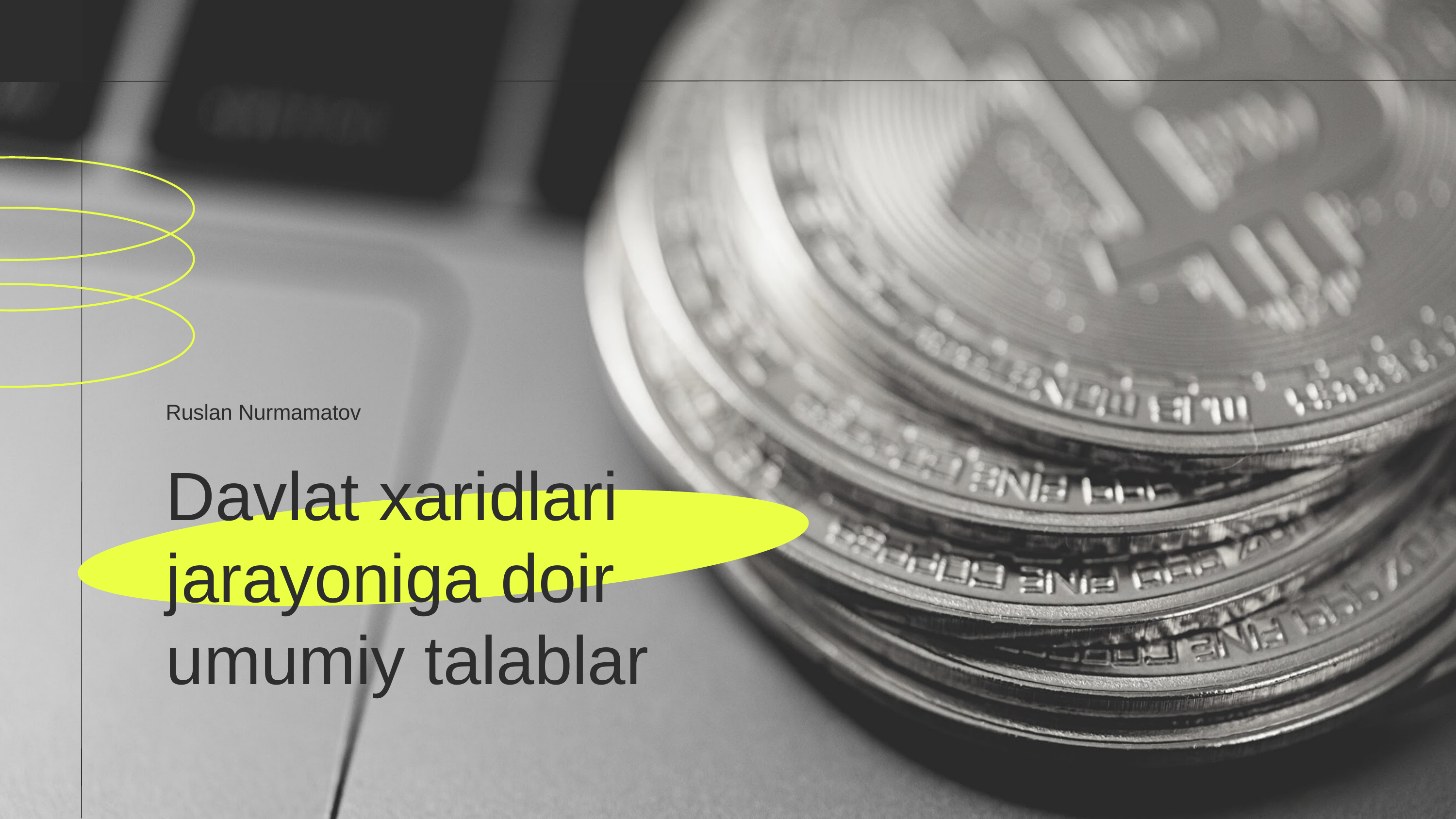

Ruslan Nurmamatov
Davlat xaridlari jarayoniga doir umumiy talablar